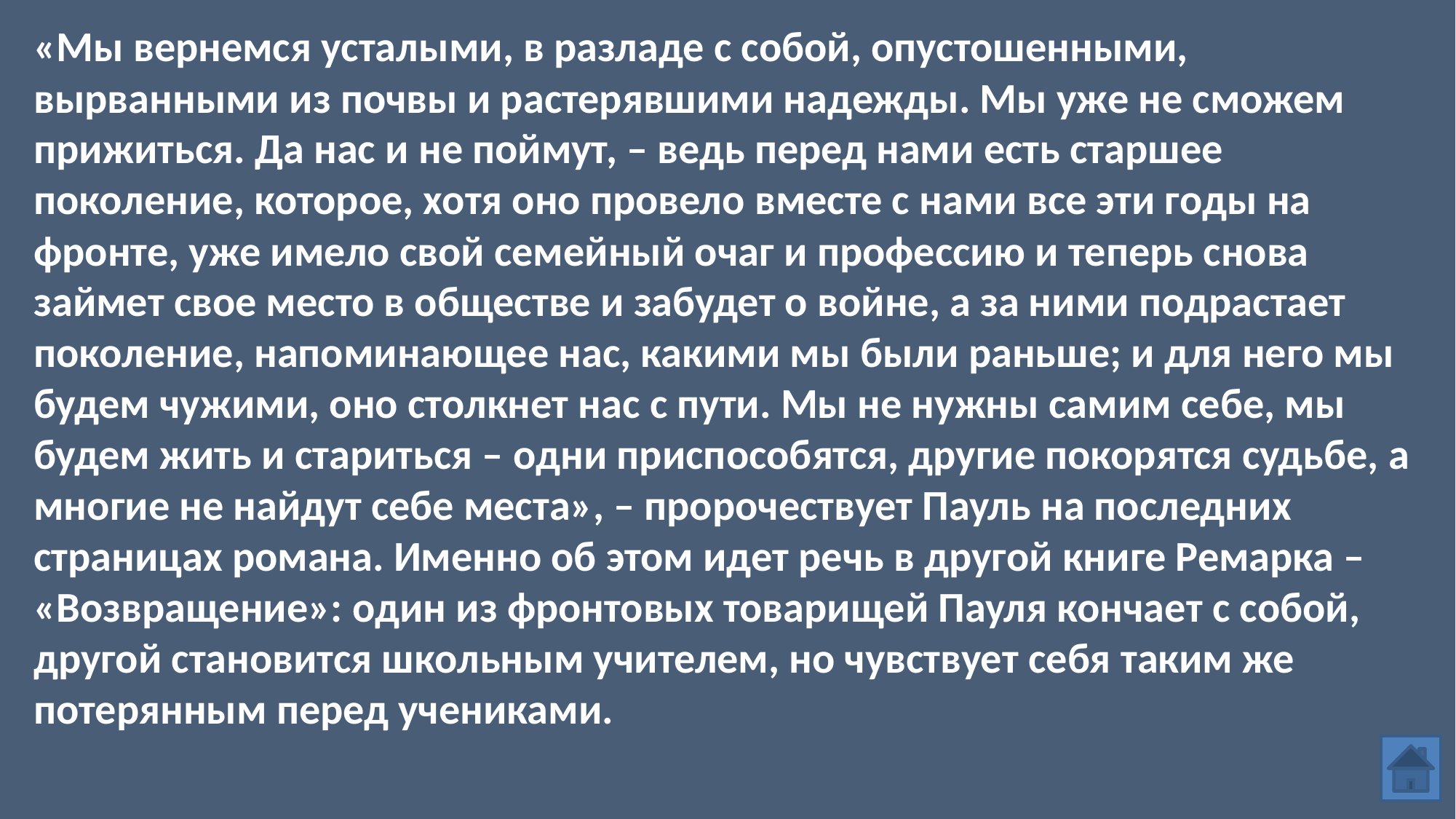

«Мы вернемся усталыми, в разладе с собой, опустошенными, вырванными из почвы и растерявшими надежды. Мы уже не сможем прижиться. Да нас и не поймут, – ведь перед нами есть старшее поколение, которое, хотя оно провело вместе с нами все эти годы на фронте, уже имело свой семейный очаг и профессию и теперь снова займет свое место в обществе и забудет о войне, а за ними подрастает поколение, напоминающее нас, какими мы были раньше; и для него мы будем чужими, оно столкнет нас с пути. Мы не нужны самим себе, мы будем жить и стариться – одни приспособятся, другие покорятся судьбе, а многие не найдут себе места», – пророчествует Пауль на последних страницах романа. Именно об этом идет речь в другой книге Ремарка – «Возвращение»: один из фронтовых товарищей Пауля кончает с собой, другой становится школьным учителем, но чувствует себя таким же потерянным перед учениками.